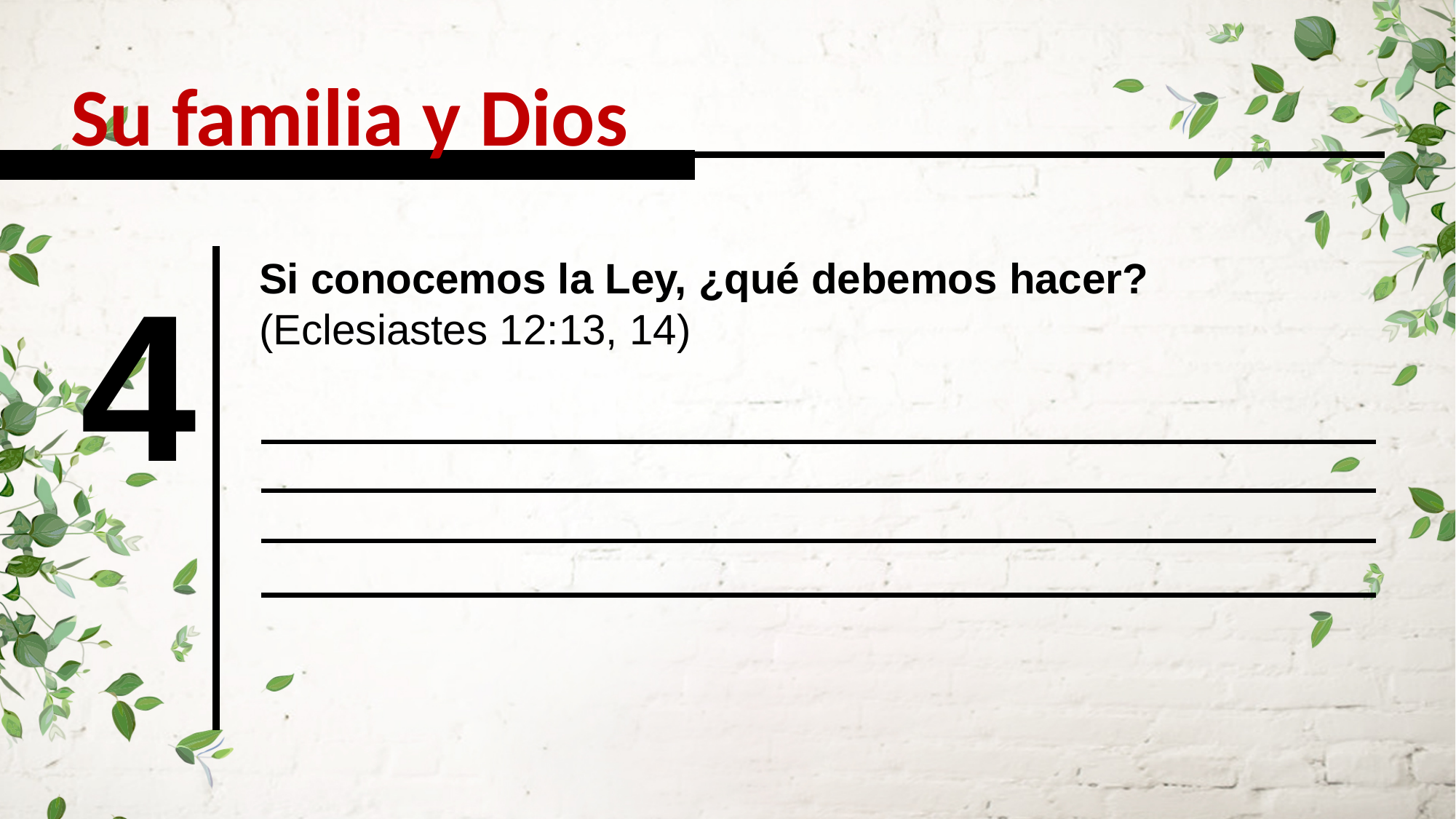

Su familia y Dios

4
Si conocemos la Ley, ¿qué debemos hacer? (Eclesiastes 12:13, 14)